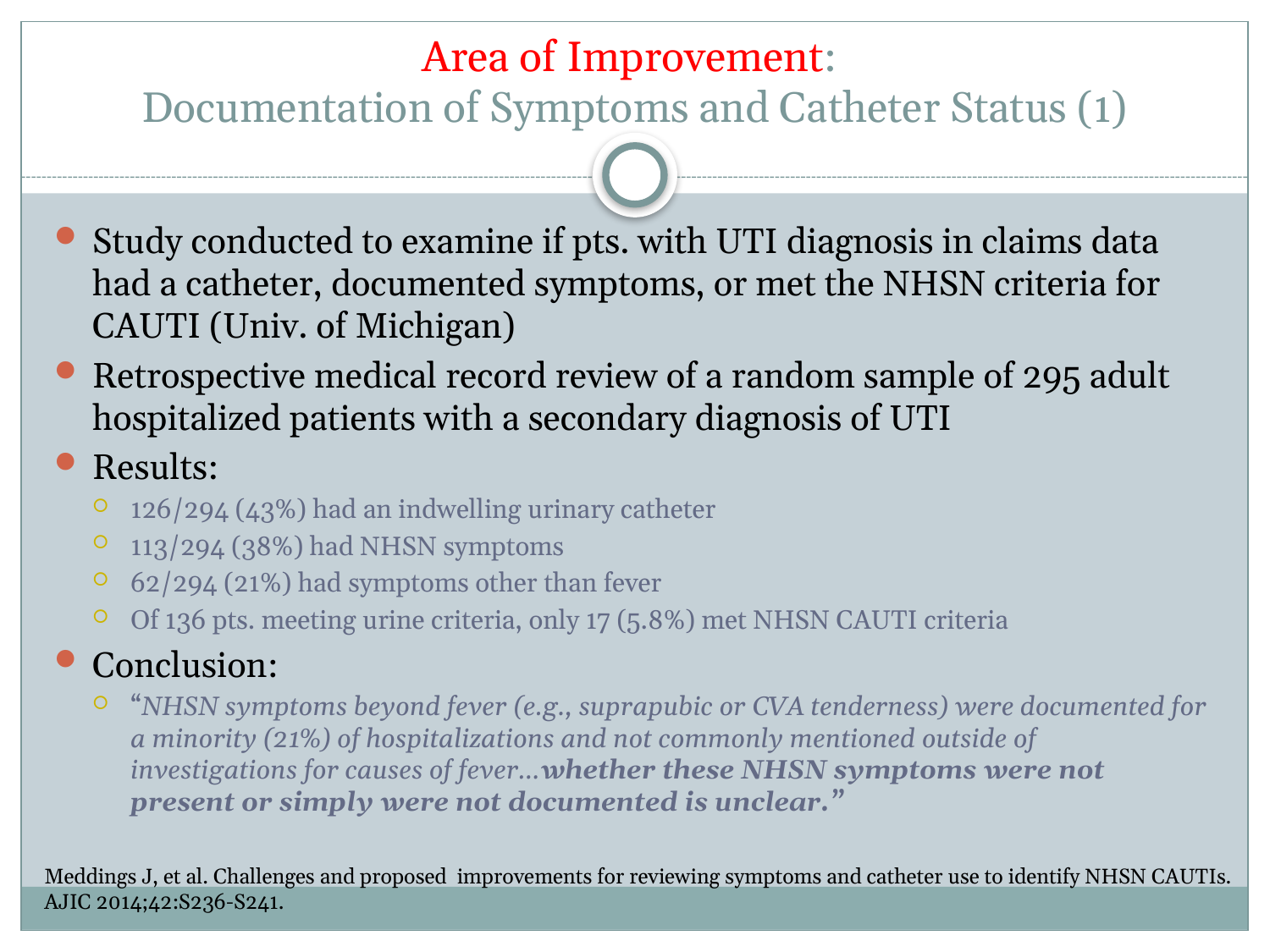

# Area of Improvement: Documentation of Symptoms and Catheter Status (1)
Study conducted to examine if pts. with UTI diagnosis in claims data had a catheter, documented symptoms, or met the NHSN criteria for CAUTI (Univ. of Michigan)
Retrospective medical record review of a random sample of 295 adult hospitalized patients with a secondary diagnosis of UTI
Results:
126/294 (43%) had an indwelling urinary catheter
113/294 (38%) had NHSN symptoms
62/294 (21%) had symptoms other than fever
Of 136 pts. meeting urine criteria, only 17 (5.8%) met NHSN CAUTI criteria
Conclusion:
“NHSN symptoms beyond fever (e.g., suprapubic or CVA tenderness) were documented for a minority (21%) of hospitalizations and not commonly mentioned outside of investigations for causes of fever…whether these NHSN symptoms were not present or simply were not documented is unclear.”

Meddings J, et al. Challenges and proposed  improvements for reviewing symptoms and catheter use to identify NHSN CAUTIs. AJIC 2014;42:S236-S241.